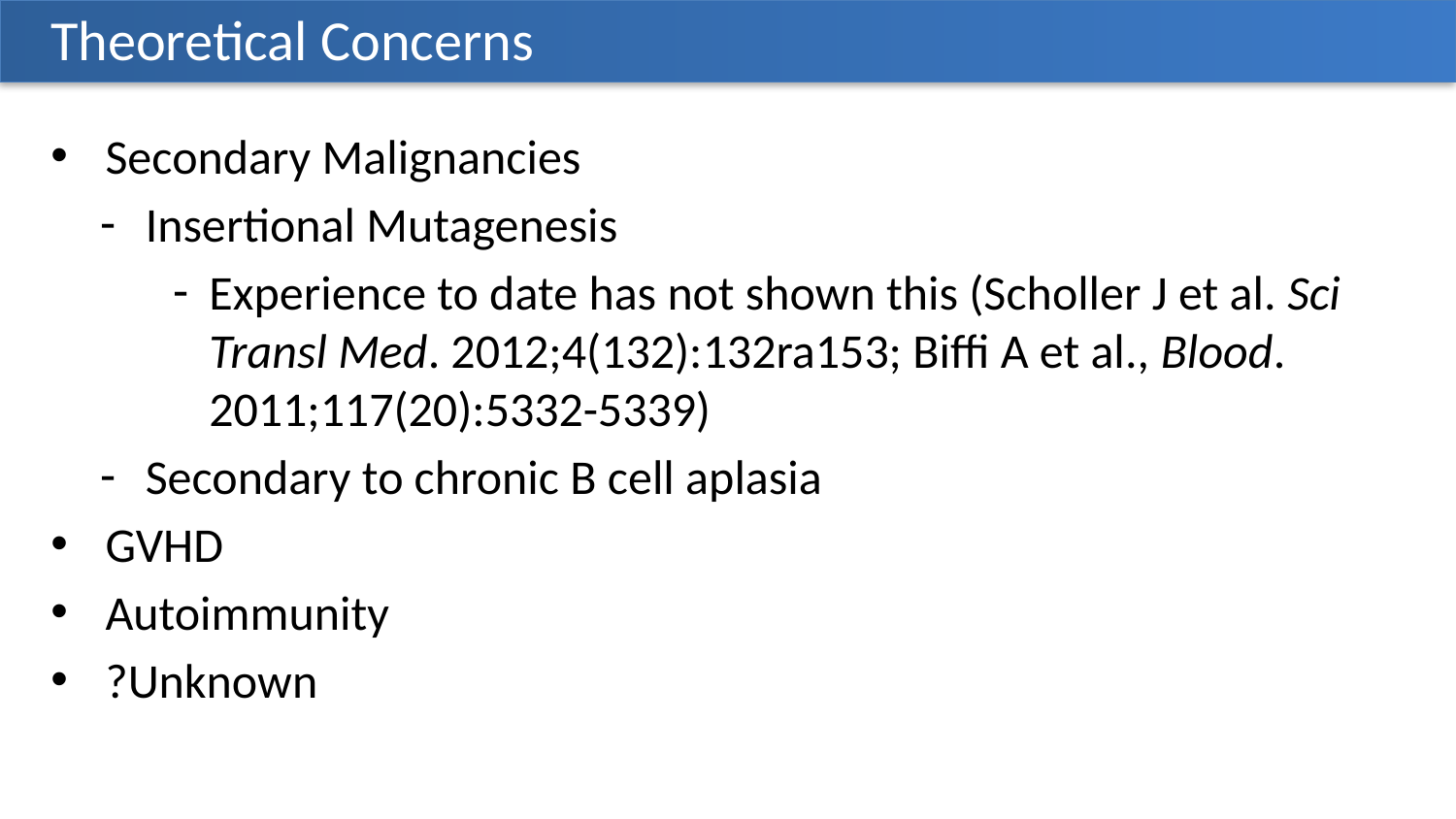

Theoretical Concerns
Secondary Malignancies
Insertional Mutagenesis
Experience to date has not shown this (Scholler J et al. Sci Transl Med. 2012;4(132):132ra153; Biffi A et al., Blood. 2011;117(20):5332-5339)
Secondary to chronic B cell aplasia
GVHD
Autoimmunity
?Unknown